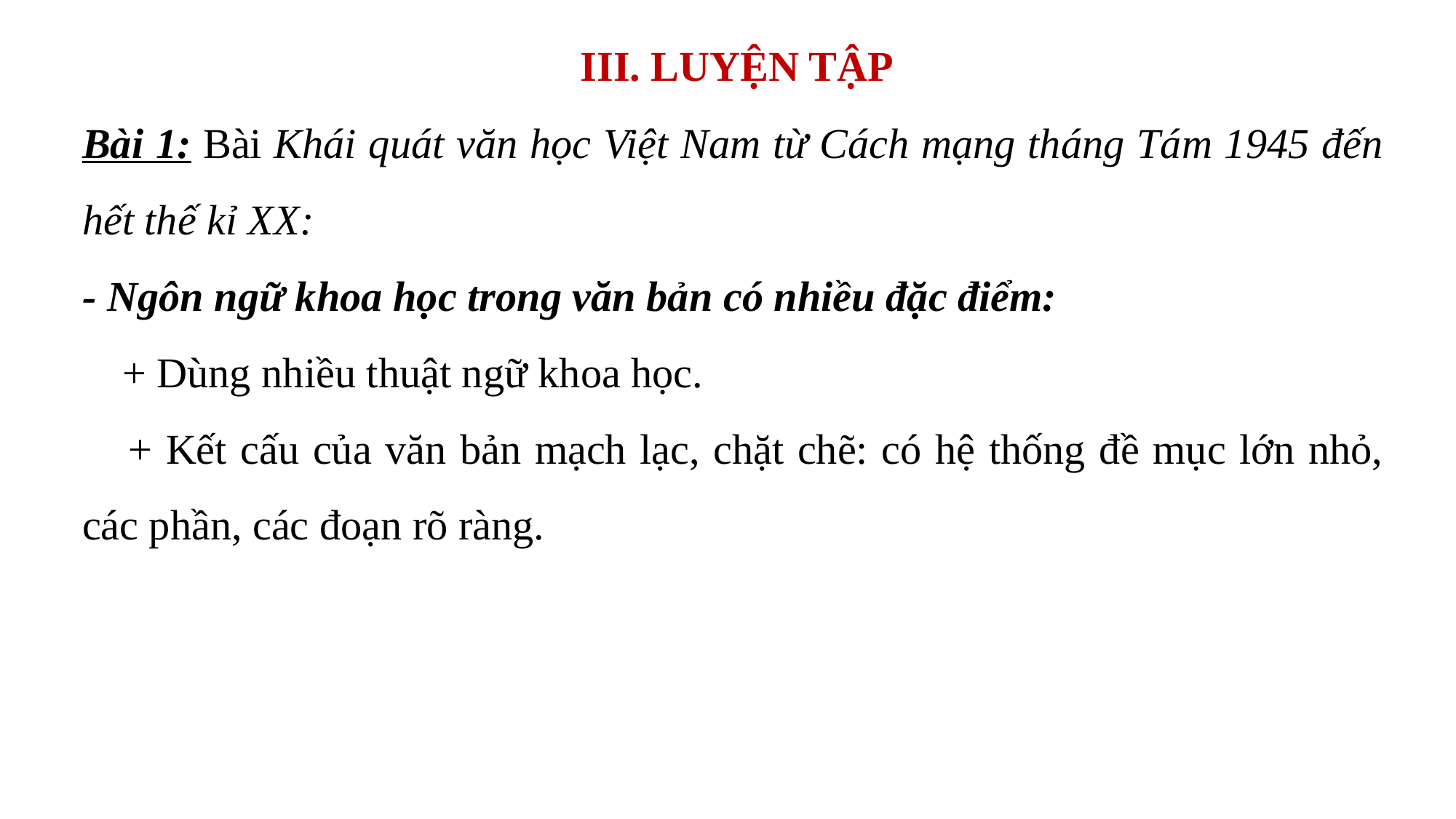

# III. LUYỆN TẬP
Bài 1: Bài Khái quát văn học Việt Nam từ Cách mạng tháng Tám 1945 đến hết thế kỉ XX:
- Ngôn ngữ khoa học trong văn bản có nhiều đặc điểm:
  + Dùng nhiều thuật ngữ khoa học.
  + Kết cấu của văn bản mạch lạc, chặt chẽ: có hệ thống đề mục lớn nhỏ, các phần, các đoạn rõ ràng.